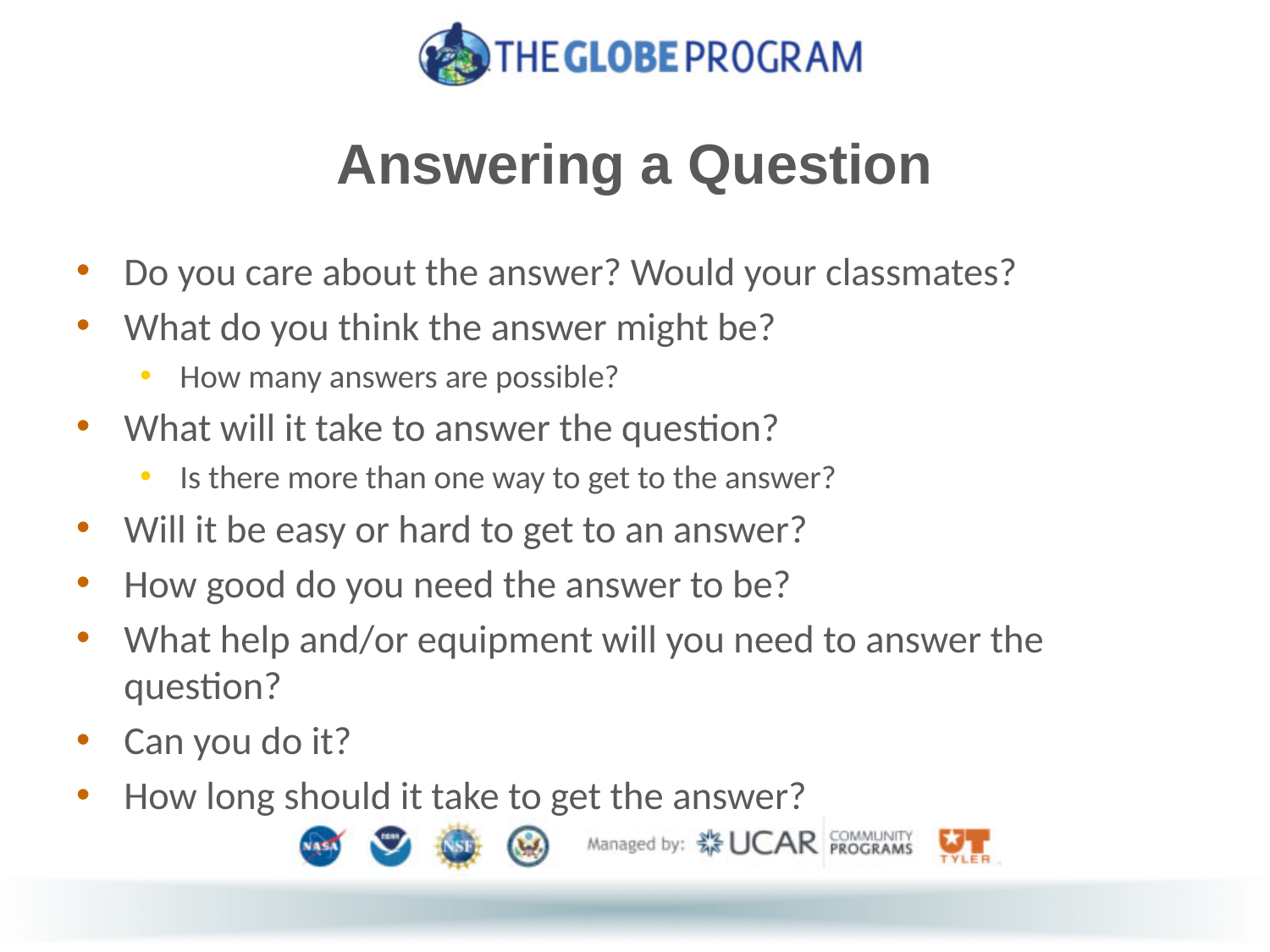

# Answering a Question
Do you care about the answer? Would your classmates?
What do you think the answer might be?
How many answers are possible?
What will it take to answer the question?
Is there more than one way to get to the answer?
Will it be easy or hard to get to an answer?
How good do you need the answer to be?
What help and/or equipment will you need to answer the question?
Can you do it?
How long should it take to get the answer?